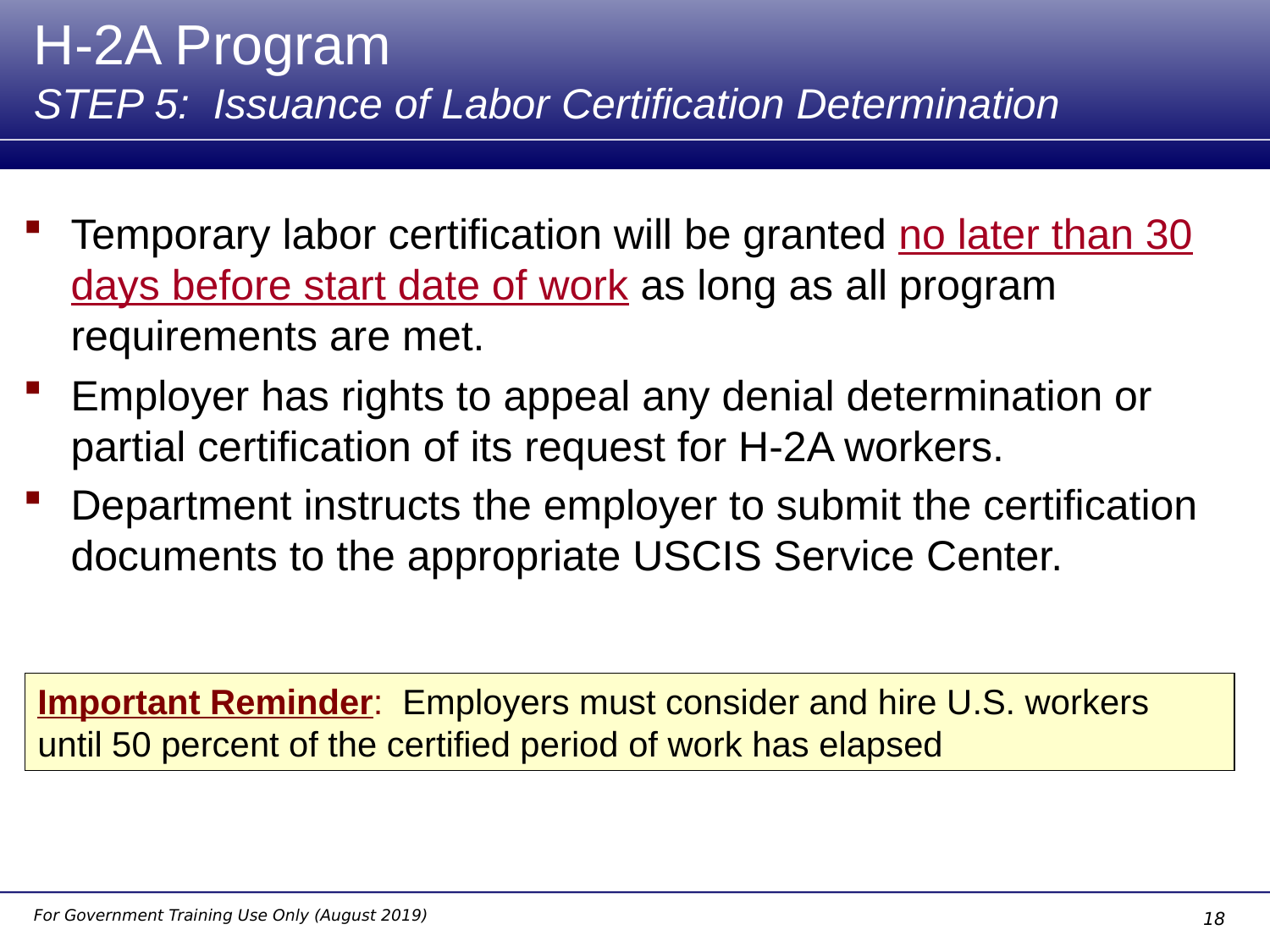

# H-2A Program STEP 5:  Issuance of Labor Certification Determination
Temporary labor certification will be granted no later than 30 days before start date of work as long as all program requirements are met.
Employer has rights to appeal any denial determination or partial certification of its request for H-2A workers.
Department instructs the employer to submit the certification documents to the appropriate USCIS Service Center.
Important Reminder:  Employers must consider and hire U.S. workers until 50 percent of the certified period of work has elapsed
For Government Training Use Only (August 2019)
18